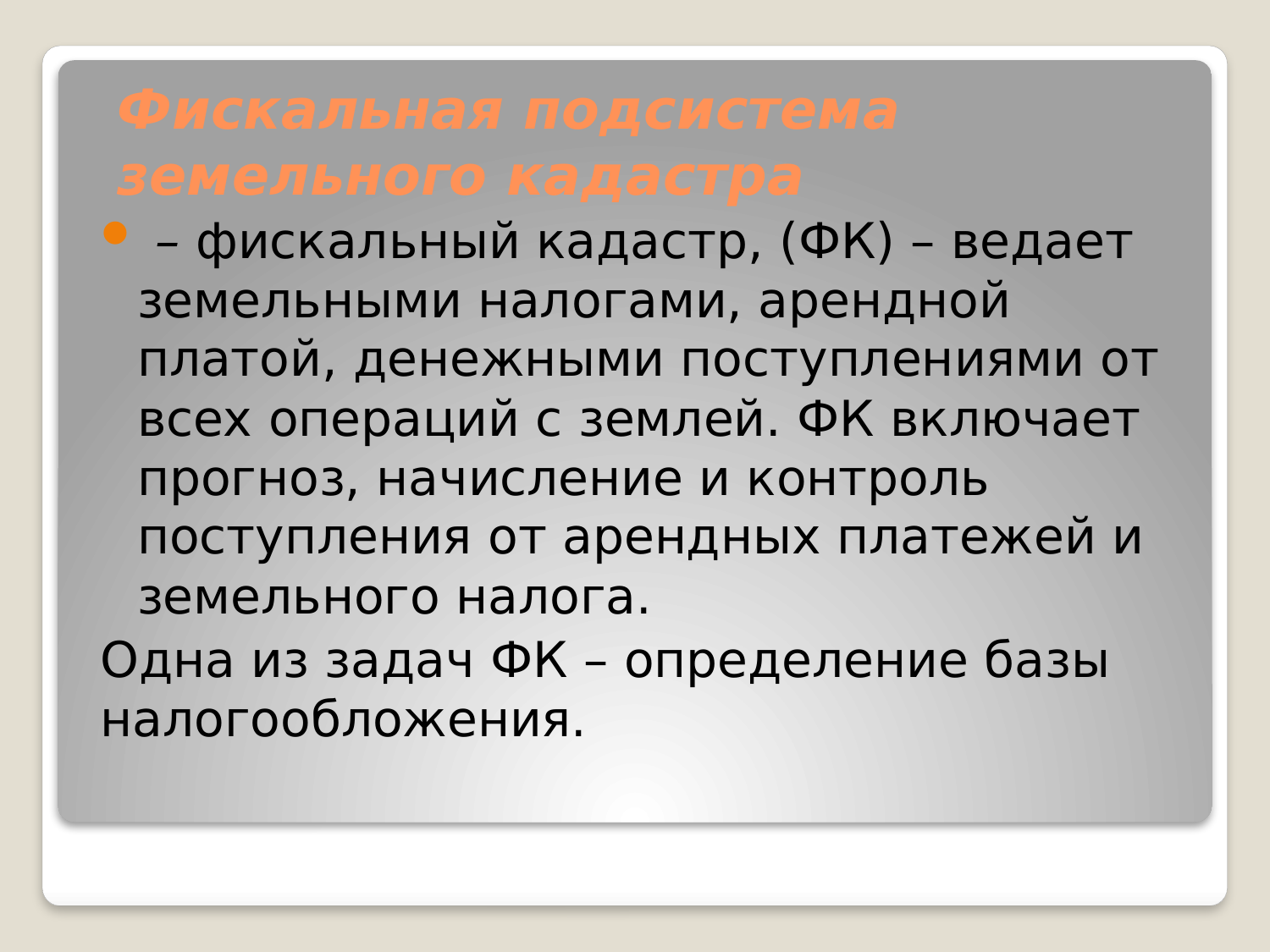

# Фискальная подсистема земельного кадастра
 – фискальный кадастр, (ФК) – ведает земельными налогами, арендной платой, денежными поступлениями от всех операций с землей. ФК включает прогноз, начисление и контроль поступления от арендных платежей и земельного налога.
Одна из задач ФК – определение базы налогообложения.